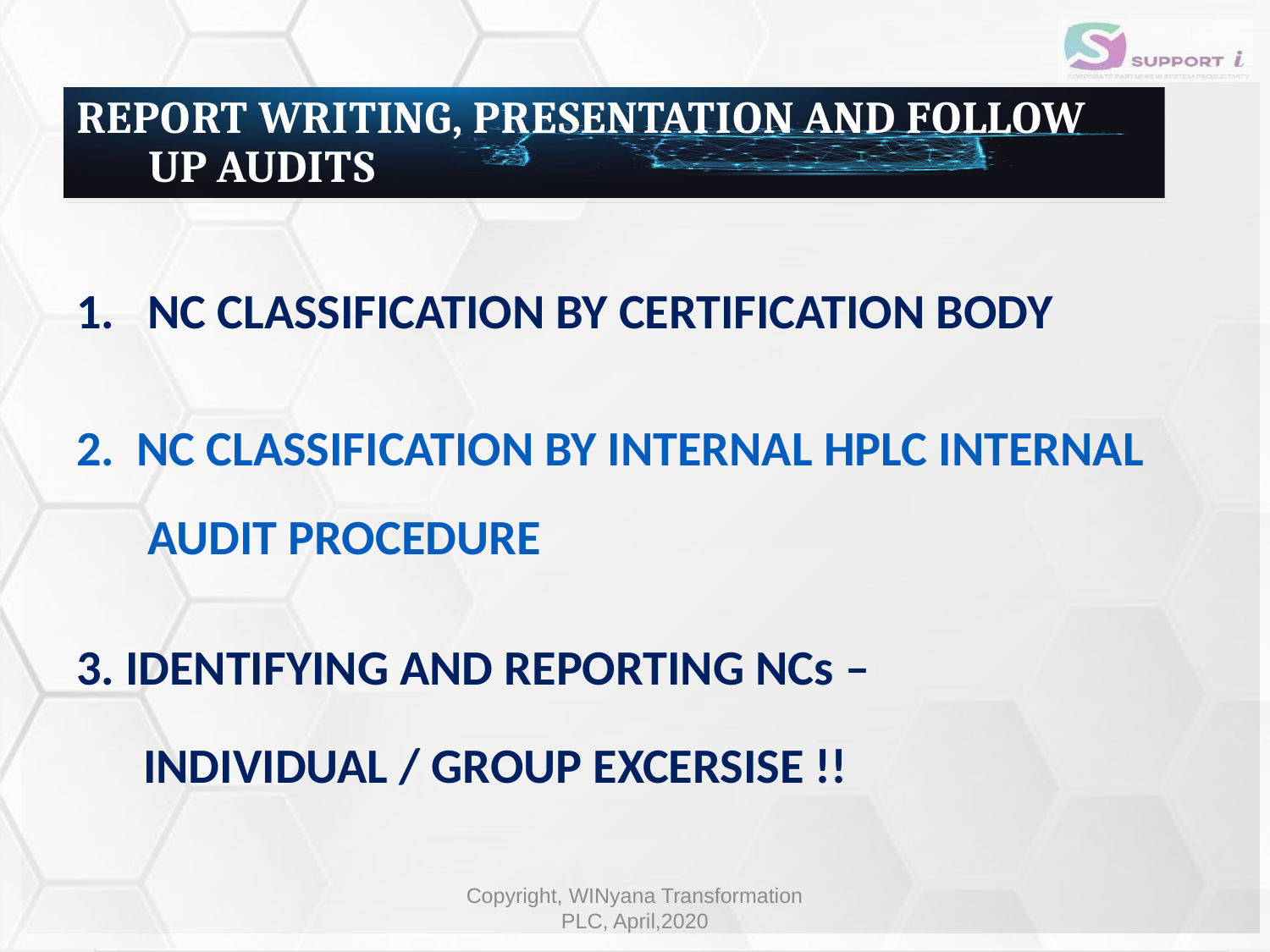

# REPORT WRITING, PRESENTATION AND FOLLOW UP AUDITS
NC CLASSIFICATION BY CERTIFICATION BODY

2.  NC CLASSIFICATION BY INTERNAL HPLC INTERNAL AUDIT PROCEDURE

3. IDENTIFYING AND REPORTING NCs –
      INDIVIDUAL / GROUP EXCERSISE !!

Copyright, WINyana Transformation PLC, April,2020